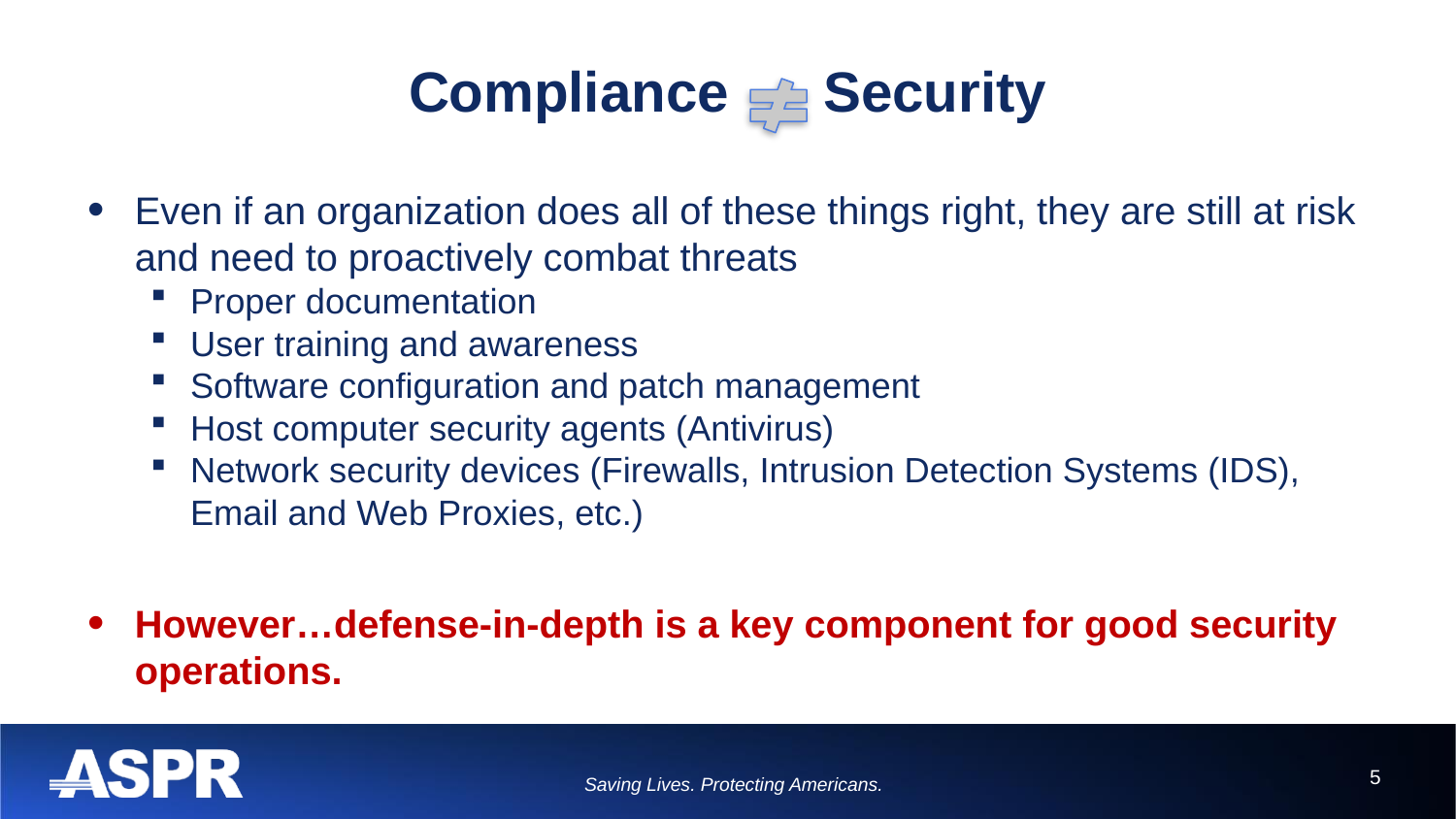

# Compliance      Security

Even if an organization does all of these things right, they are still at risk and need to proactively combat threats
Proper documentation
User training and awareness
Software configuration and patch management
Host computer security agents (Antivirus)
Network security devices (Firewalls, Intrusion Detection Systems (IDS), Email and Web Proxies, etc.)

However…defense-in-depth is a key component for good security operations.